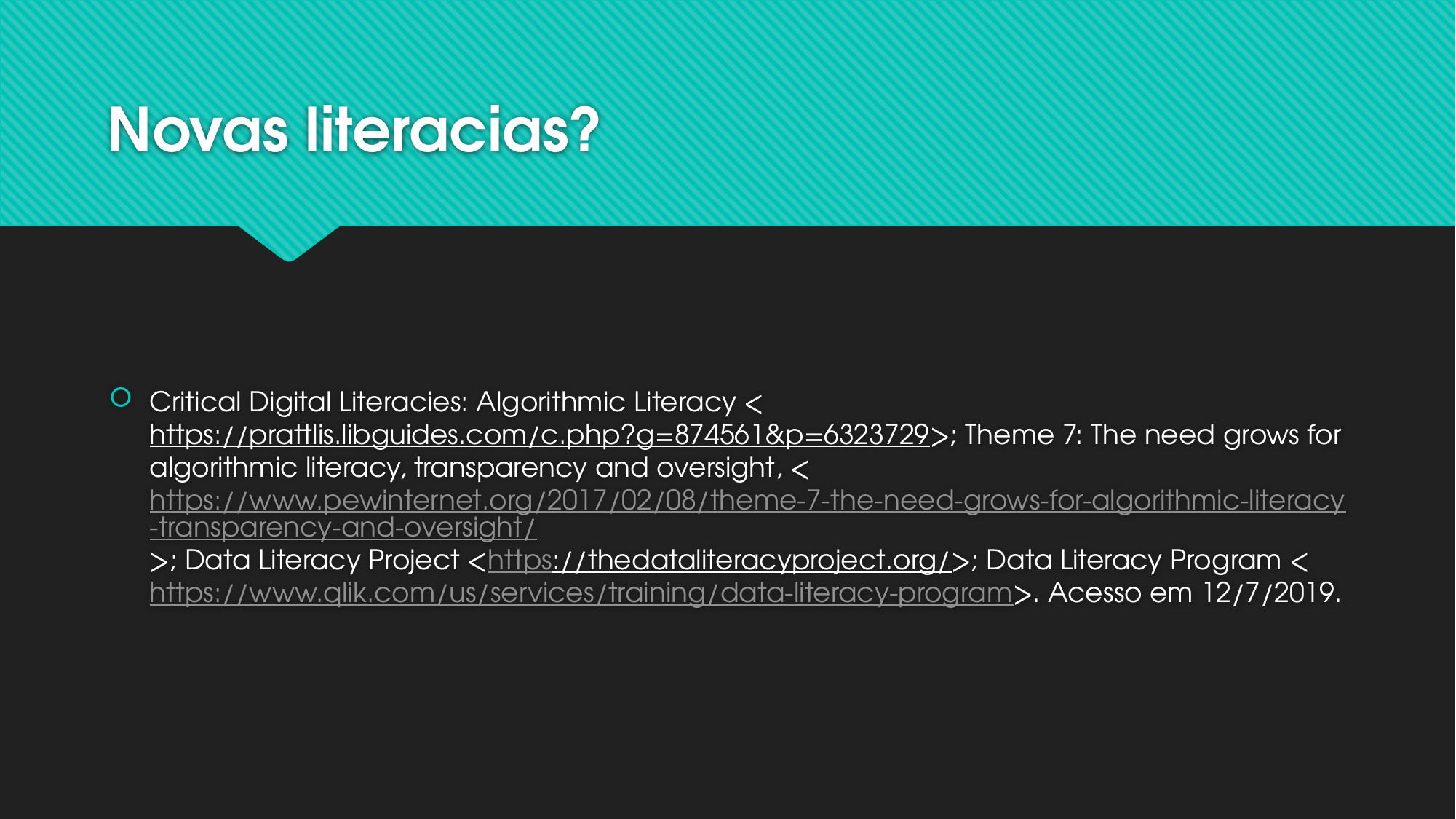

# Novas literacias?
Critical Digital Literacies: Algorithmic Literacy <https://prattlis.libguides.com/c.php?g=874561&p=6323729>; Theme 7: The need grows for algorithmic literacy, transparency and oversight, <https://www.pewinternet.org/2017/02/08/theme-7-the-need-grows-for-algorithmic-literacy-transparency-and-oversight/>; Data Literacy Project <https://thedataliteracyproject.org/>; Data Literacy Program <https://www.qlik.com/us/services/training/data-literacy-program>. Acesso em 12/7/2019.